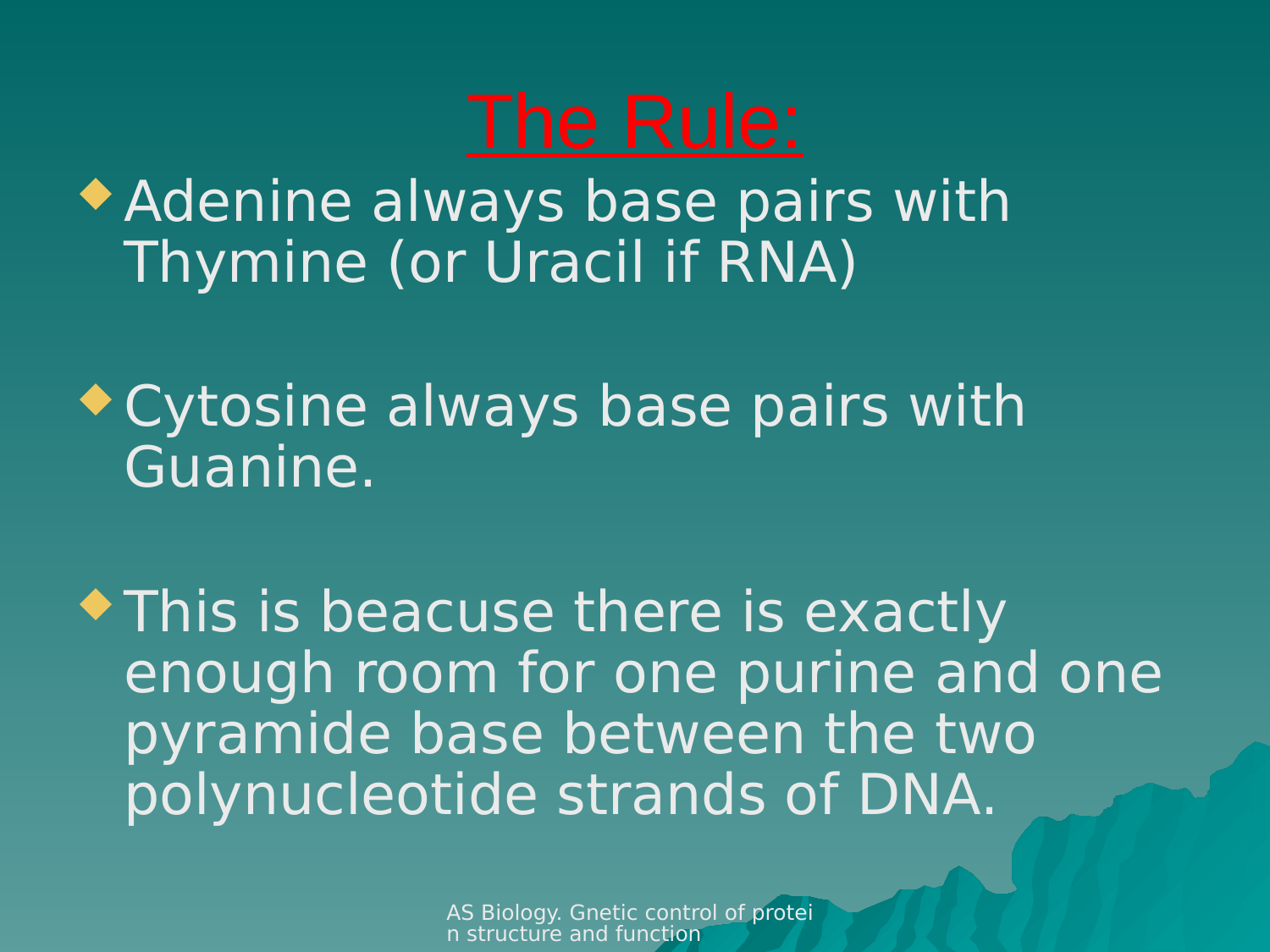

# The Rule:
Adenine always base pairs with Thymine (or Uracil if RNA)

Cytosine always base pairs with Guanine.

This is beacuse there is exactly enough room for one purine and one pyramide base between the two polynucleotide strands of DNA.
AS Biology. Gnetic control of protein structure and function